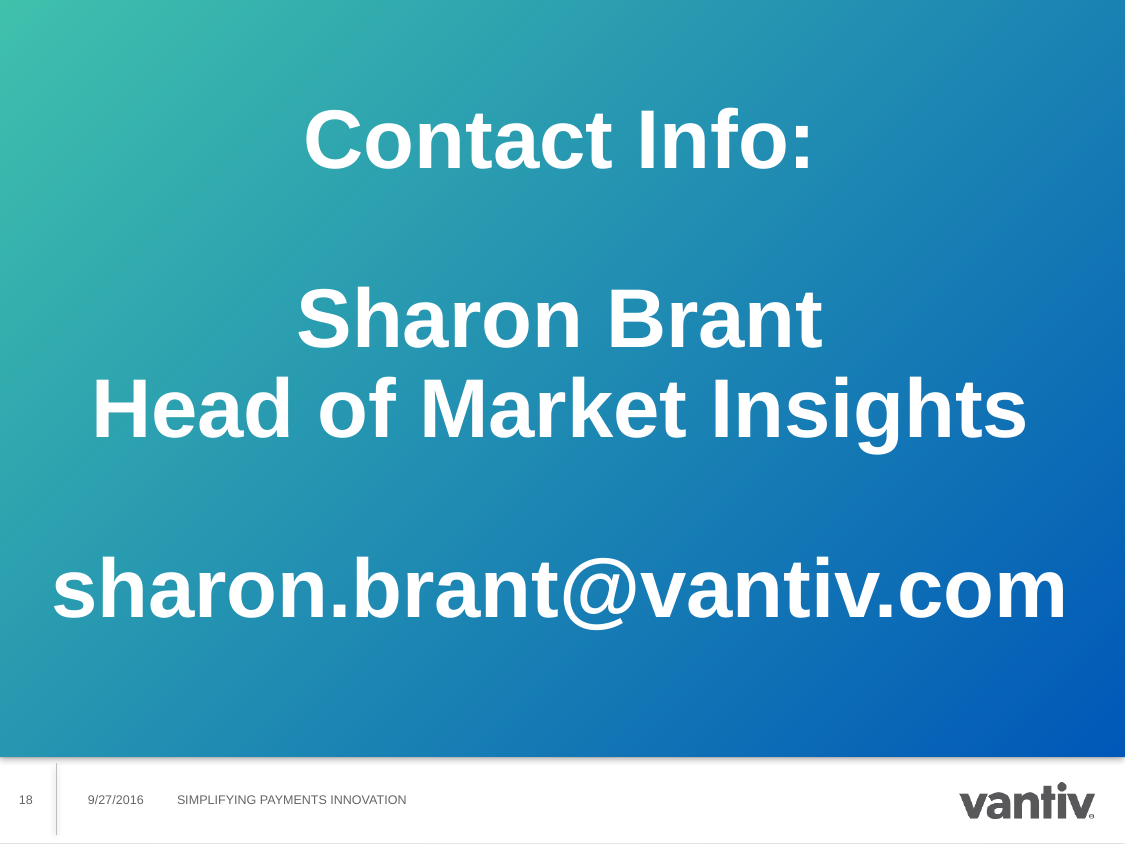

# Contact Info: Sharon Brant Head of Market Insights sharon.brant@vantiv.com
Simplifying Payments Innovation
18
9/27/2016